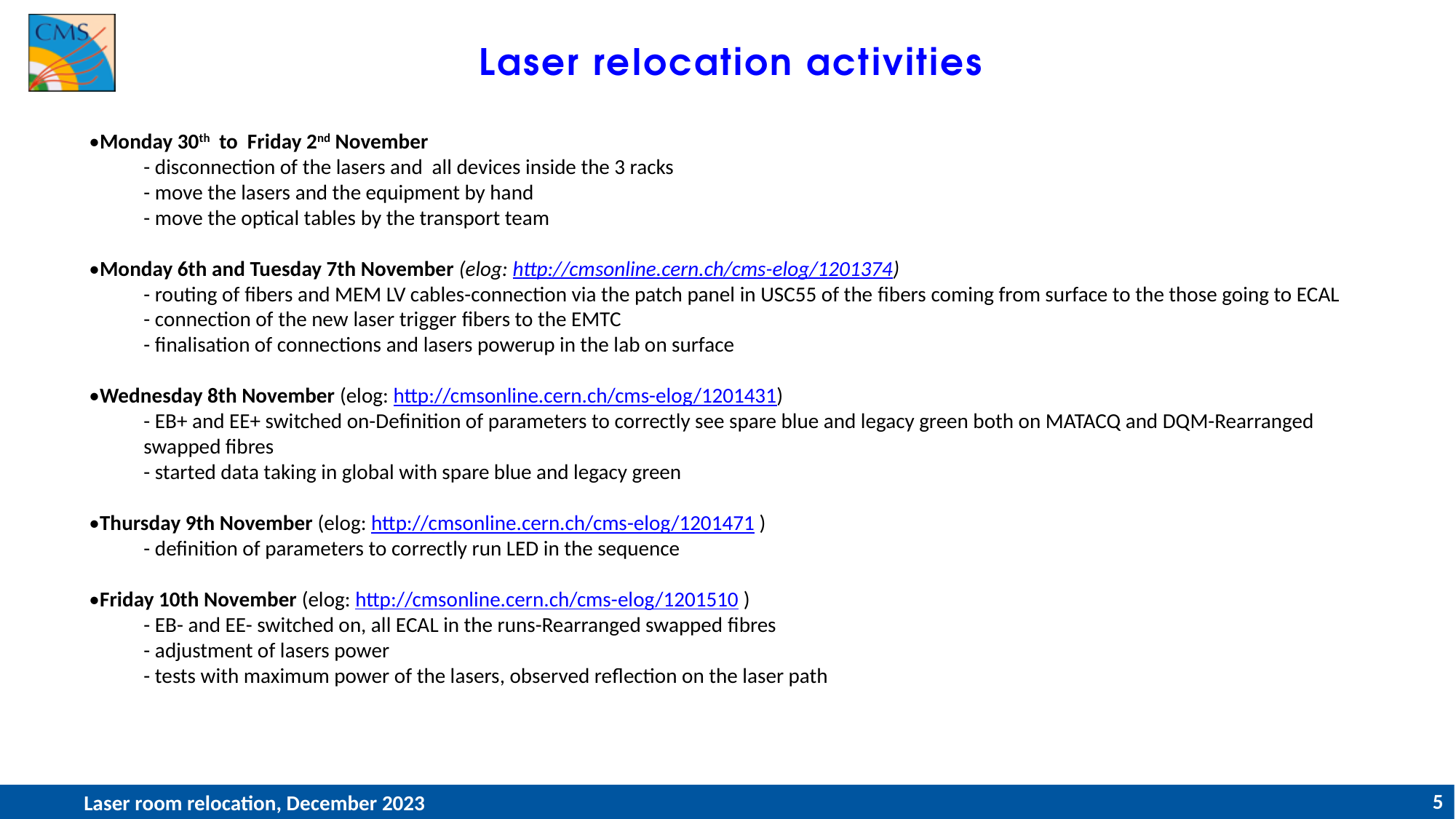

# Laser relocation activities
•Monday 30th  to  Friday 2nd November
- disconnection of the lasers and  all devices inside the 3 racks
- move the lasers and the equipment by hand
- move the optical tables by the transport team

•Monday 6th and Tuesday 7th November (elog: http://cmsonline.cern.ch/cms-elog/1201374)
- routing of ﬁbers and MEM LV cables-connection via the patch panel in USC55 of the ﬁbers coming from surface to the those going to ECAL
- connection of the new laser trigger ﬁbers to the EMTC
- ﬁnalisation of connections and lasers powerup in the lab on surface

•Wednesday 8th November (elog: http://cmsonline.cern.ch/cms-elog/1201431)
- EB+ and EE+ switched on-Deﬁnition of parameters to correctly see spare blue and legacy green both on MATACQ and DQM-Rearranged swapped ﬁbres
- started data taking in global with spare blue and legacy green

•Thursday 9th November (elog: http://cmsonline.cern.ch/cms-elog/1201471 )
- deﬁnition of parameters to correctly run LED in the sequence

•Friday 10th November (elog: http://cmsonline.cern.ch/cms-elog/1201510 )
- EB- and EE- switched on, all ECAL in the runs-Rearranged swapped ﬁbres
- adjustment of lasers power
- tests with maximum power of the lasers, observed reﬂection on the laser path

Laser room relocation, December 2023
5